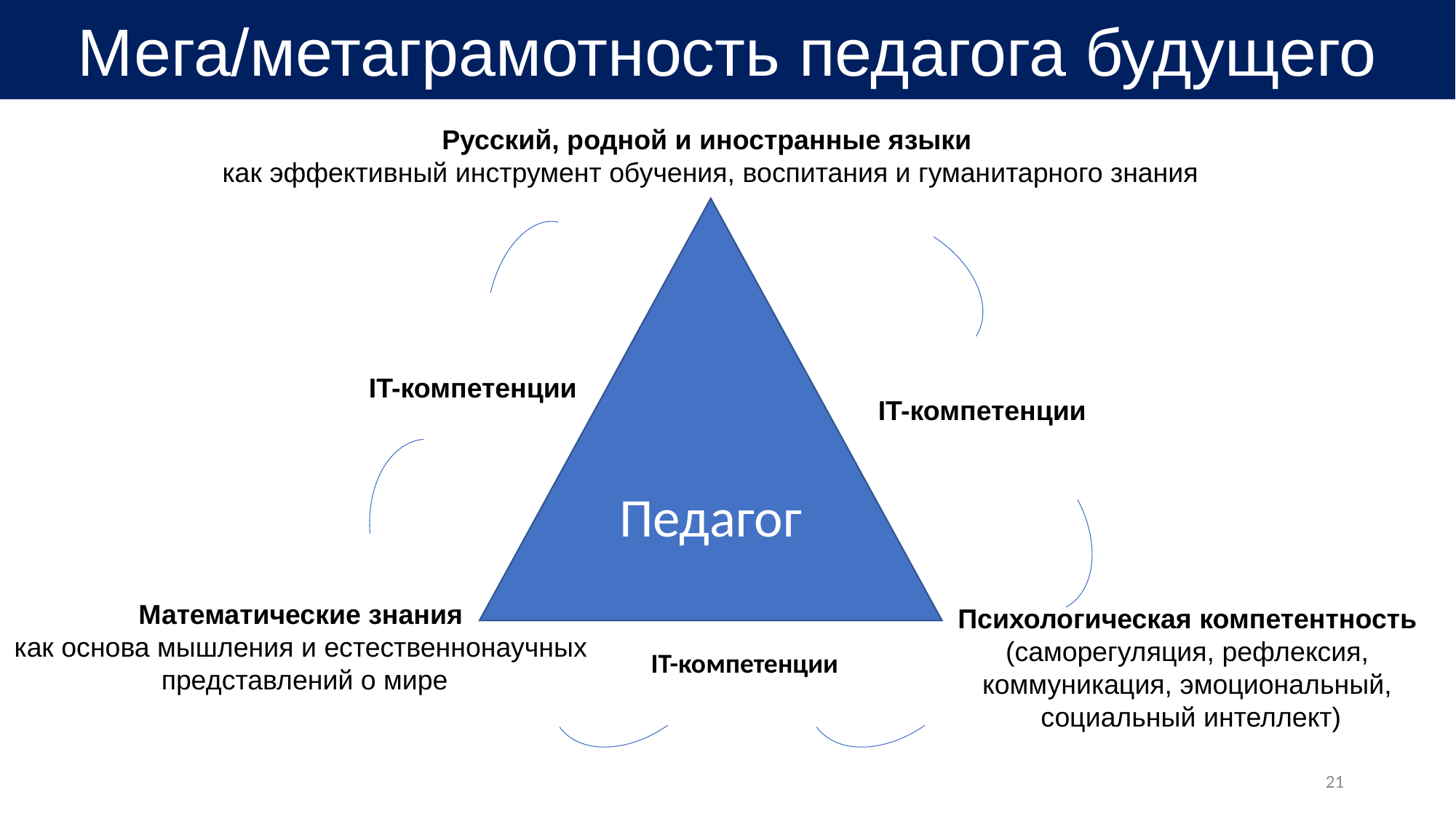

Мега/метаграмотность педагога будущего
Русский, родной и иностранные языки
как эффективный инструмент обучения, воспитания и гуманитарного знания

Педагог

IT-компетенции
IT-компетенции

Математические знания
как основа мышления и естественнонаучных
представлений о мире
Психологическая компетентность
(саморегуляция, рефлексия,
коммуникация, эмоциональный,
социальный интеллект)

IT-компетенции
21